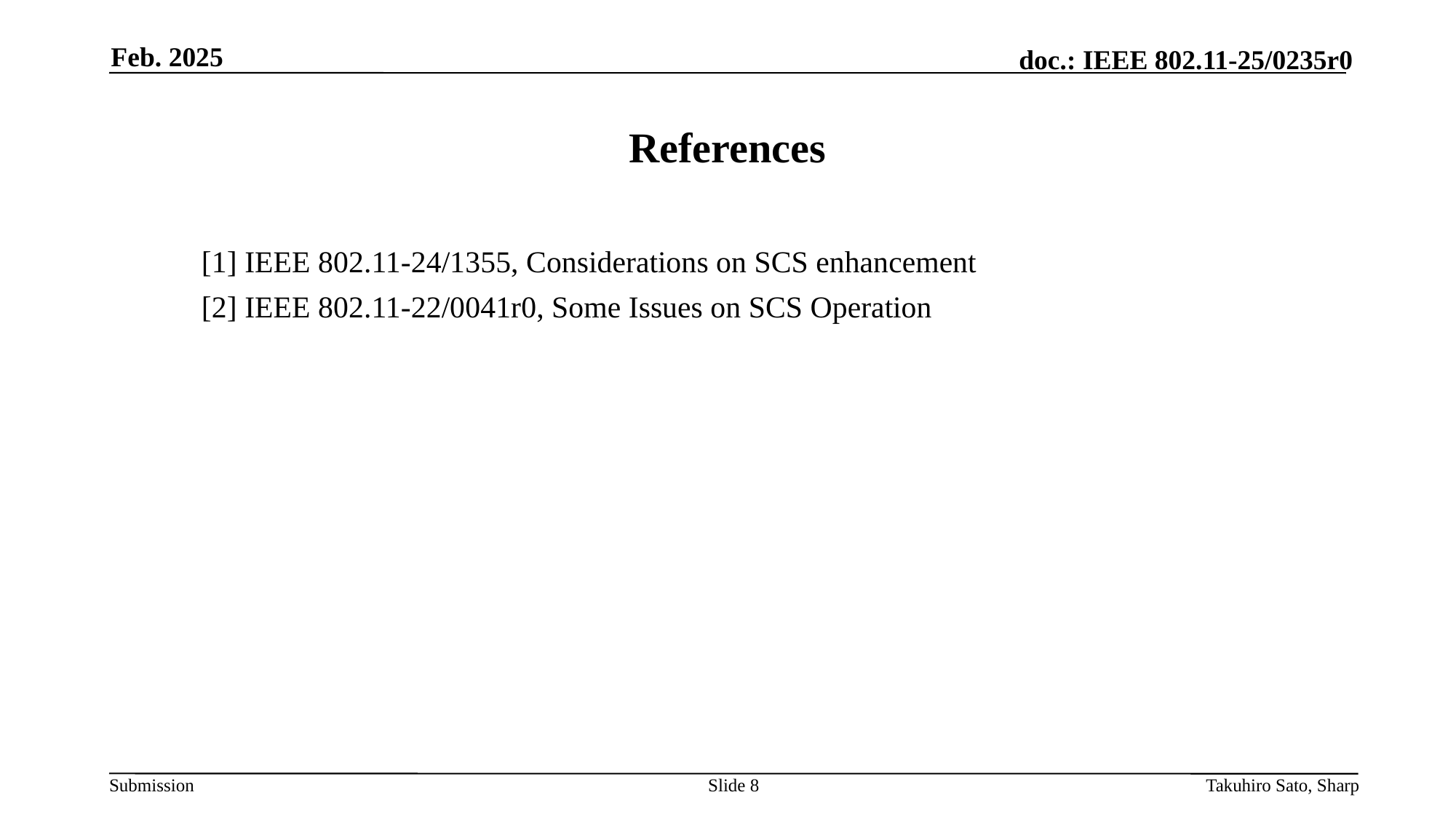

Feb. 2025
# References
[1] IEEE 802.11-24/1355, Considerations on SCS enhancement
[2] IEEE 802.11-22/0041r0, Some Issues on SCS Operation
Slide 8
Takuhiro Sato, Sharp